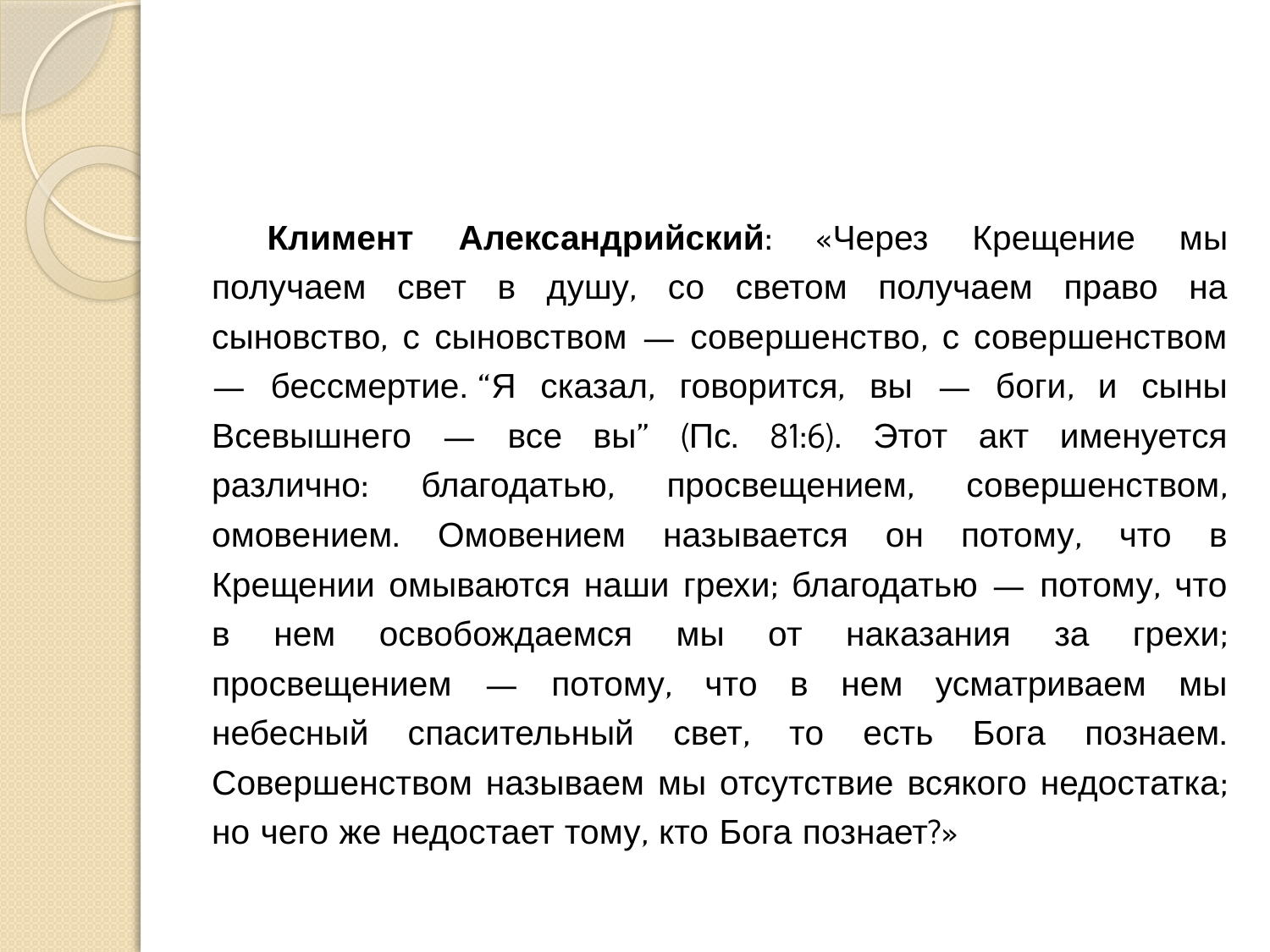

#
Климент Александрийский: «Через Крещение мы получаем свет в душу, со светом получаем право на сыновство, с сыновством — совершенство, с совершенством — бессмертие. “Я сказал, говорится, вы — боги, и сыны Всевышнего — все вы” (Пс. 81:6). Этот акт именуется различно: благодатью, просвещением, совершенством, омовением. Омовением называется он потому, что в Крещении омываются наши грехи; благодатью — потому, что в нем освобождаемся мы от наказания за грехи; просвещением — потому, что в нем усматриваем мы небесный спасительный свет, то есть Бога познаем. Совершенством называем мы отсутствие всякого недостатка; но чего же недостает тому, кто Бога познает?»